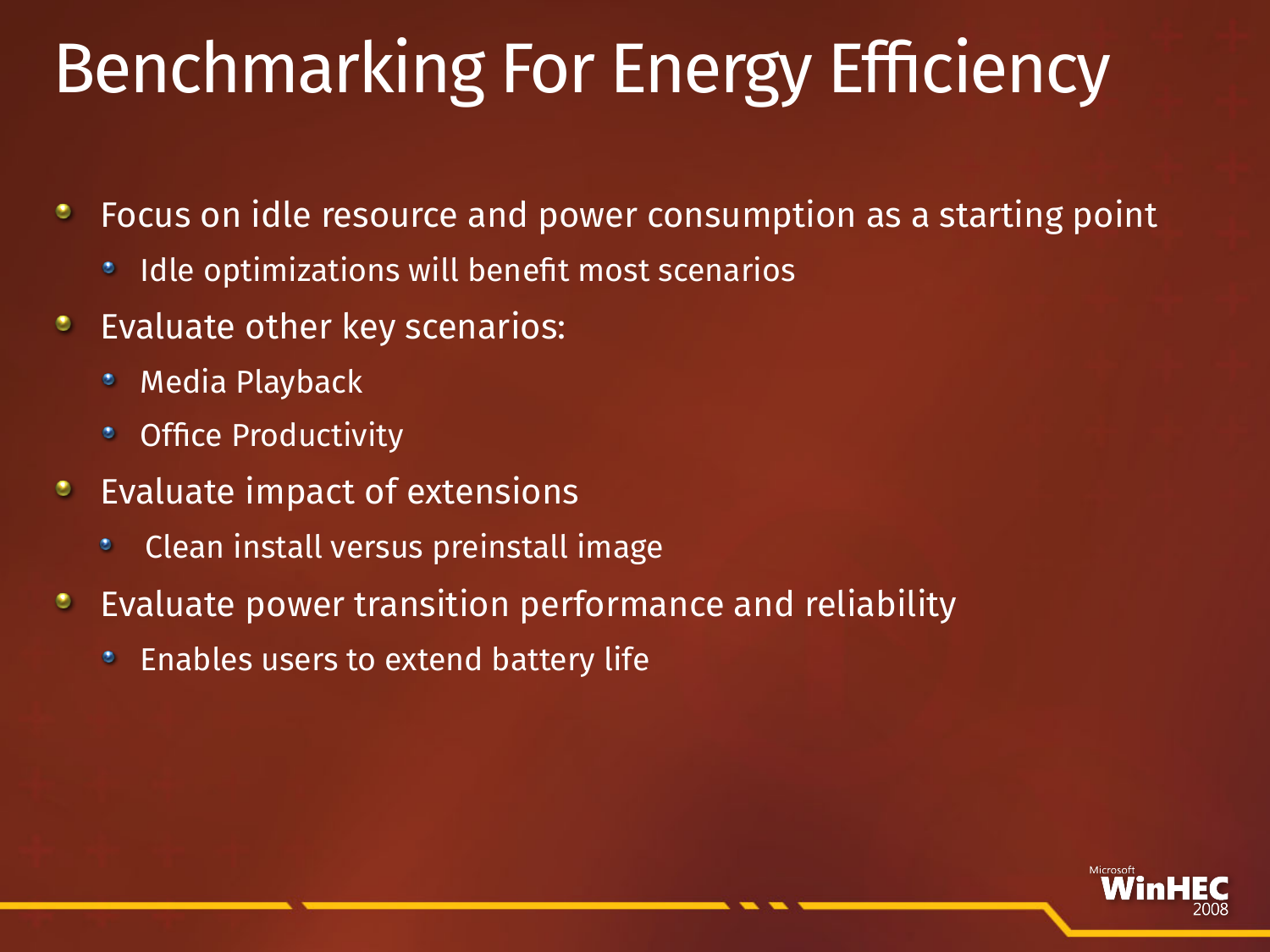

# Benchmarking For Energy Efficiency
Focus on idle resource and power consumption as a starting point
Idle optimizations will benefit most scenarios
Evaluate other key scenarios:
Media Playback
Office Productivity
Evaluate impact of extensions
Clean install versus preinstall image
Evaluate power transition performance and reliability
Enables users to extend battery life